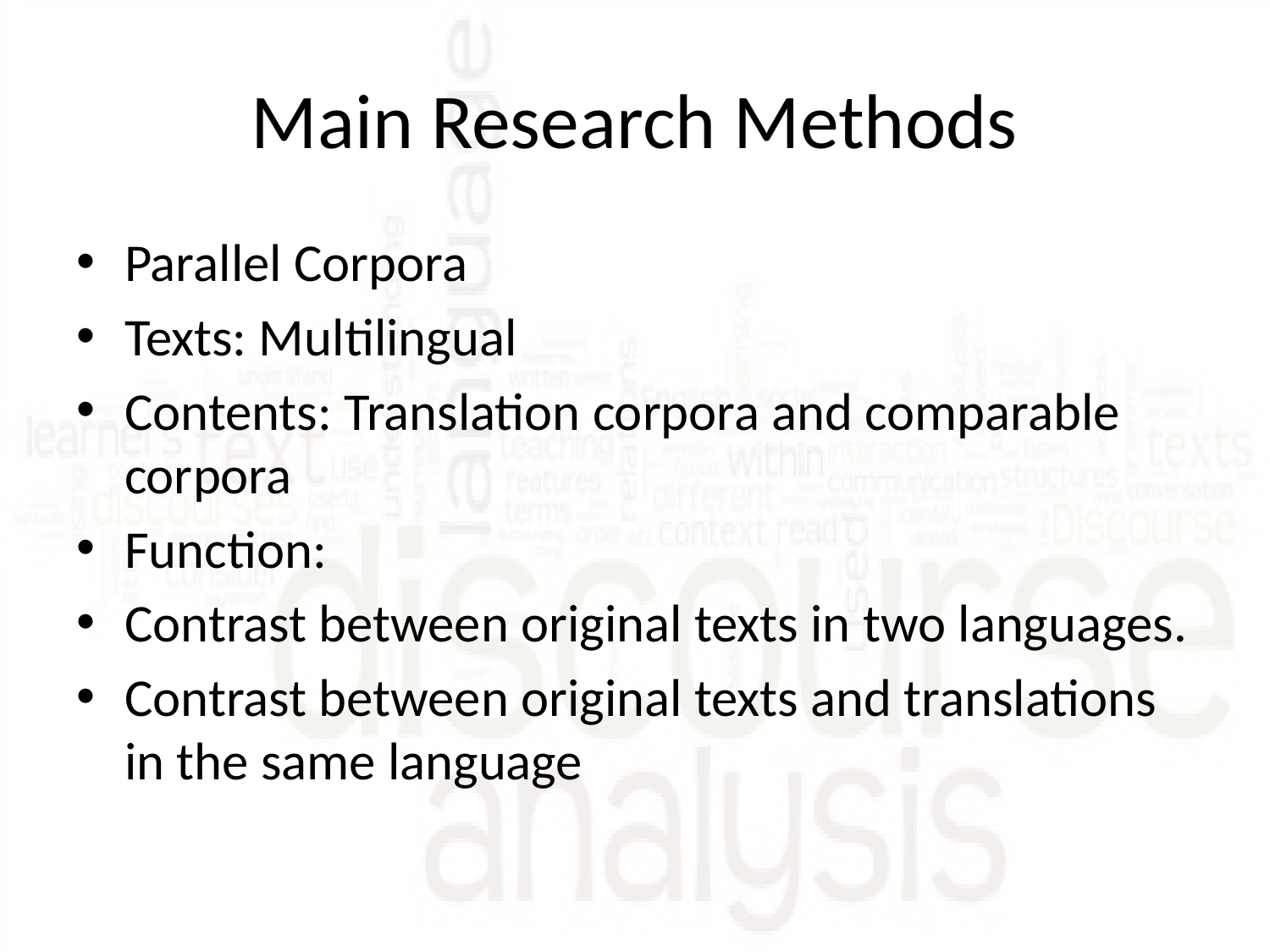

# Main Research Methods
Parallel Corpora
Texts: Multilingual
Contents: Translation corpora and comparable corpora
Function:
Contrast between original texts in two languages.
Contrast between original texts and translations in the same language